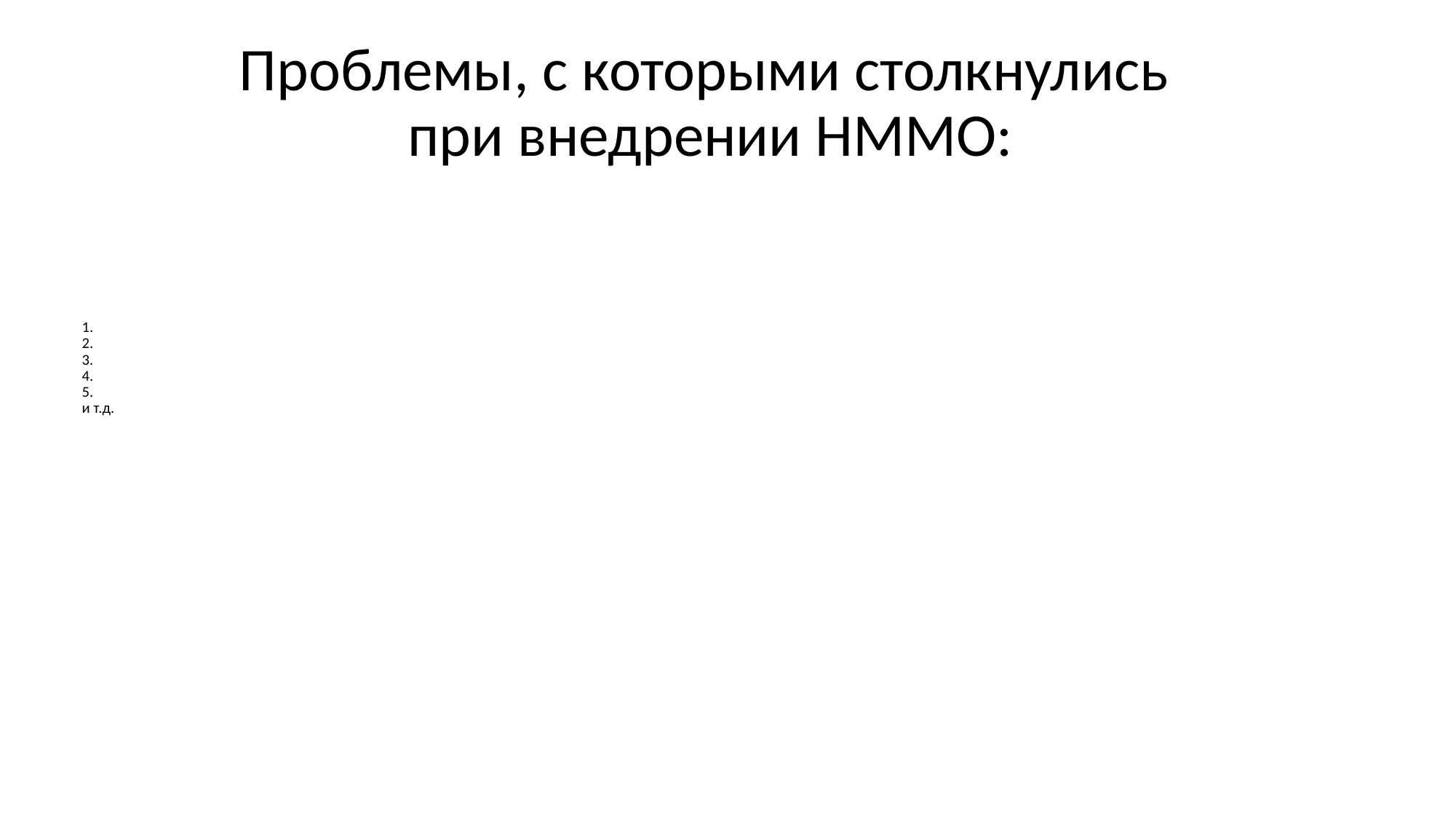

Проблемы, с которыми столкнулись
 при внедрении НММО:
# 1. 2. 3. 4. 5. и т.д.